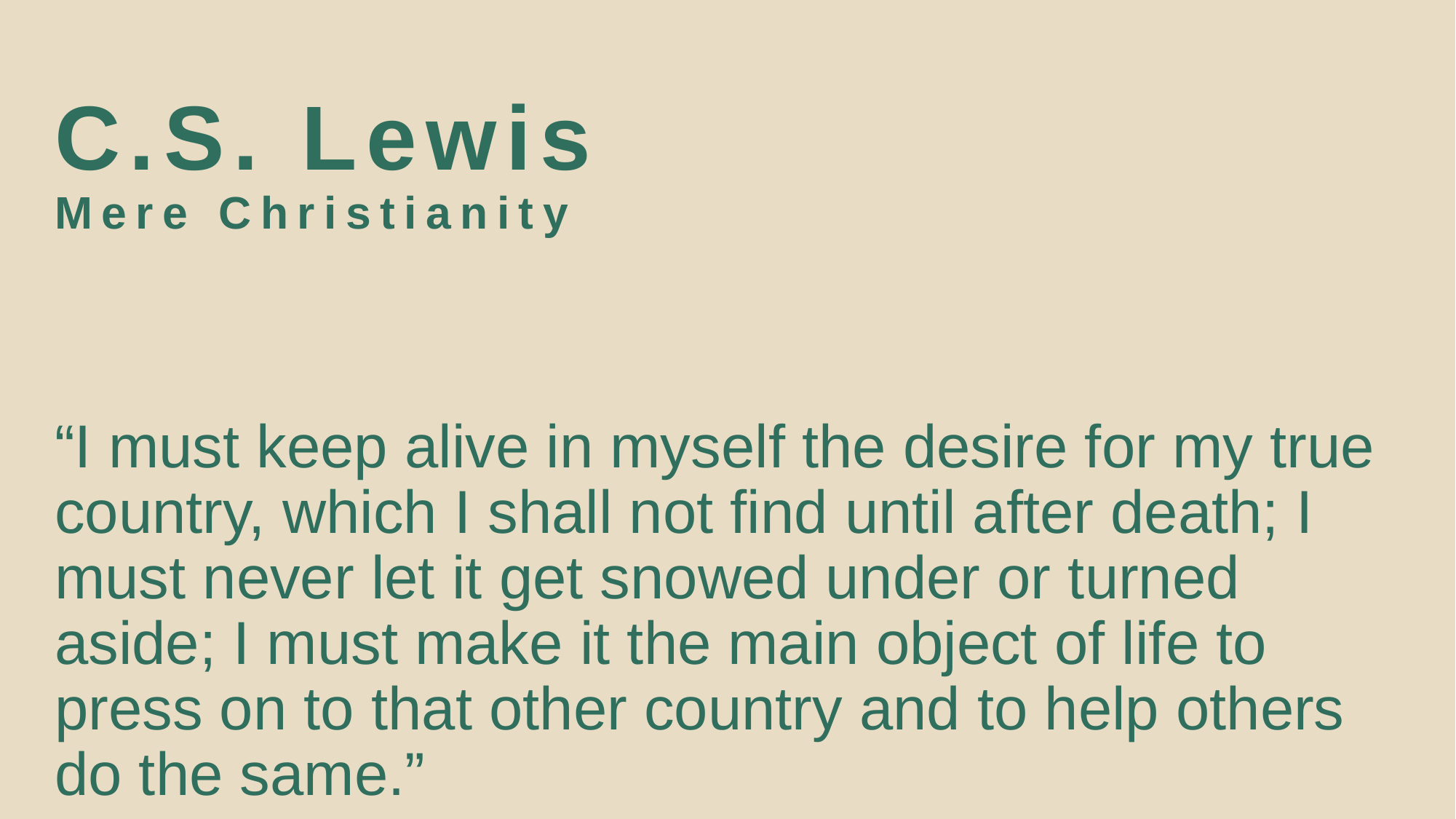

# C.S. Lewis Mere Christianity
“I must keep alive in myself the desire for my true country, which I shall not find until after death; I must never let it get snowed under or turned aside; I must make it the main object of life to press on to that other country and to help others do the same.”